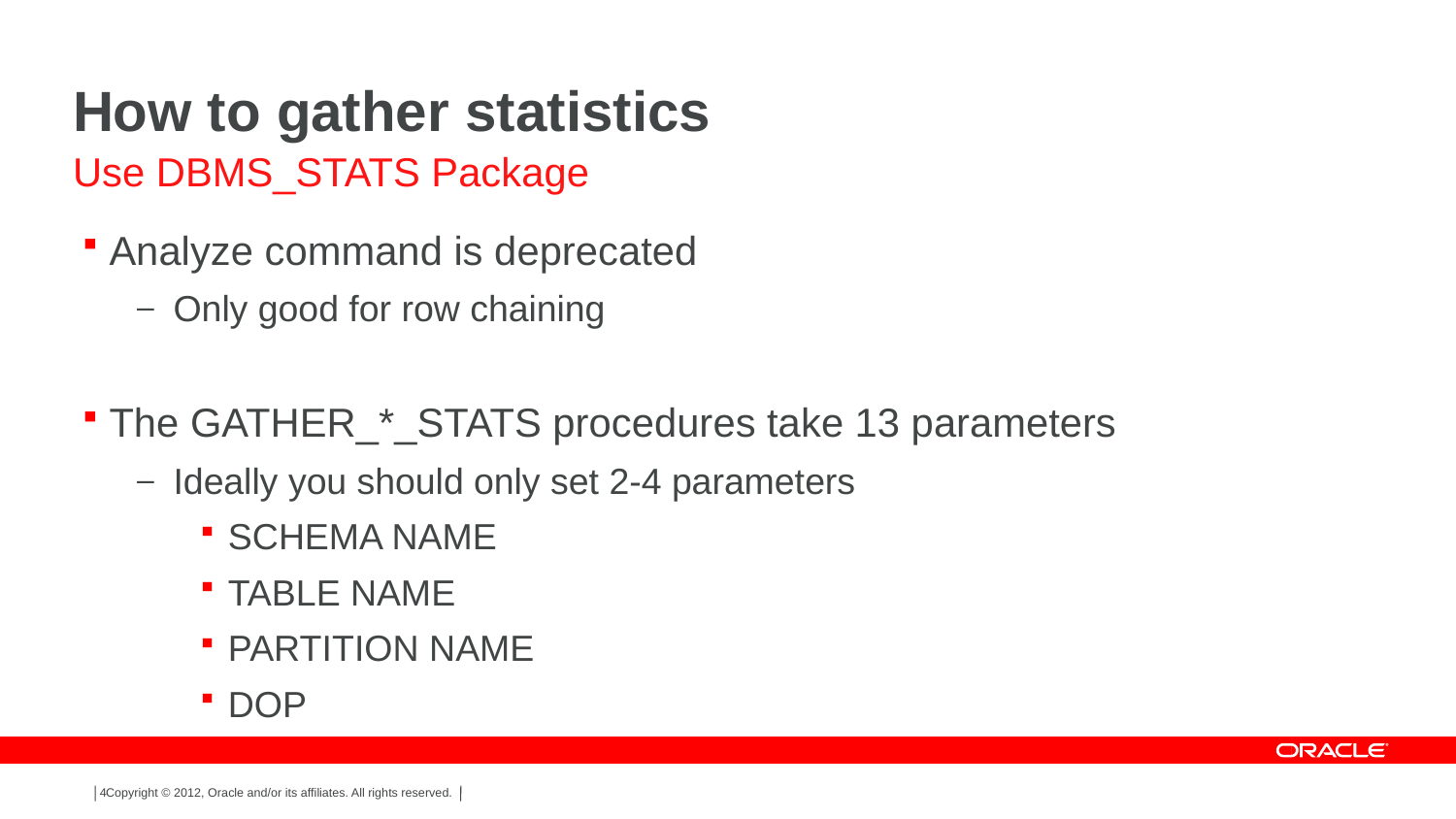

# How to gather statistics
Use DBMS_STATS Package
Analyze command is deprecated
Only good for row chaining

The GATHER_*_STATS procedures take 13 parameters
Ideally you should only set 2-4 parameters
SCHEMA NAME
TABLE NAME
PARTITION NAME
DOP